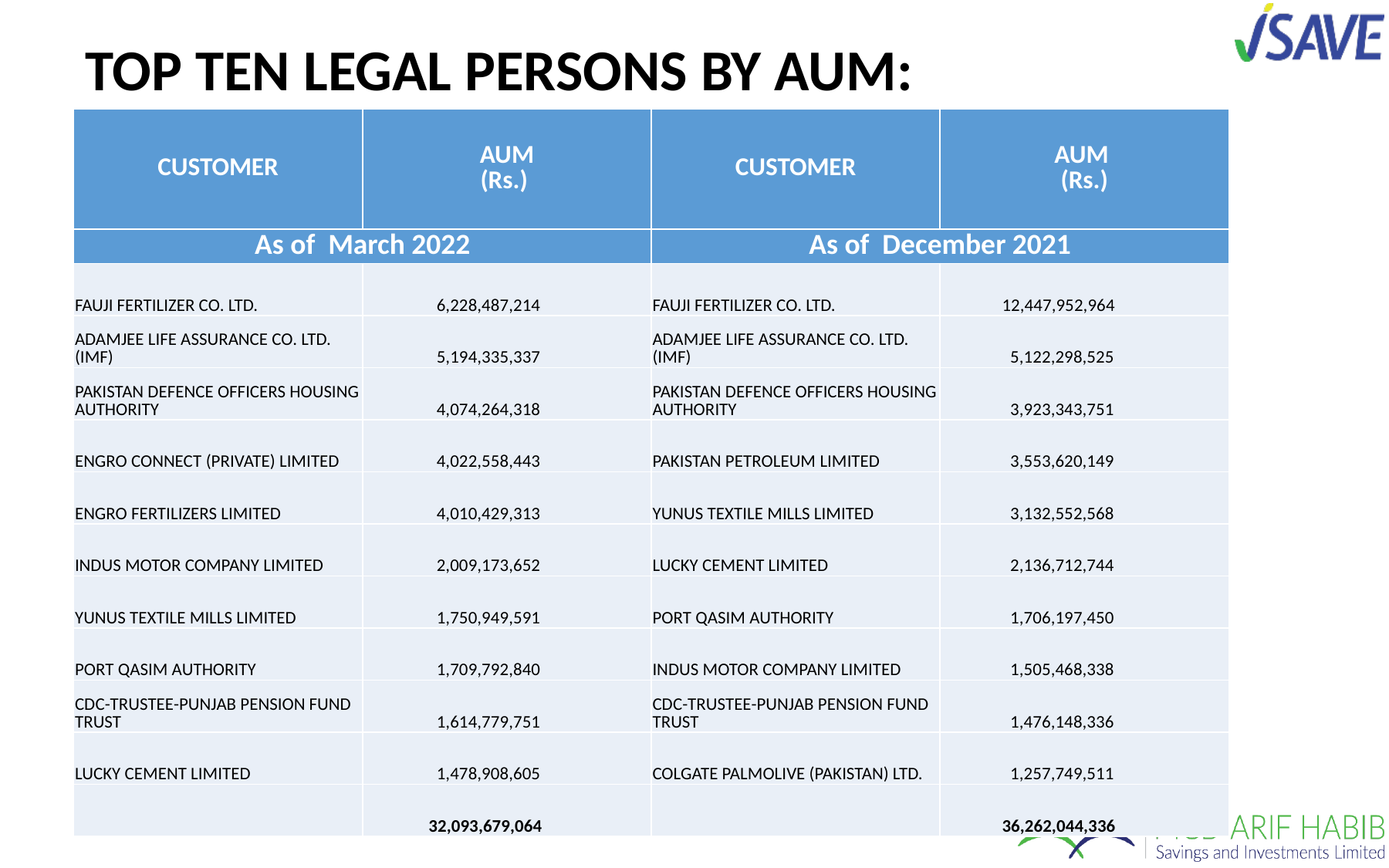

# TOP TEN LEGAL PERSONS BY AUM:
| CUSTOMER | AUM (Rs.) | CUSTOMER | AUM (Rs.) |
| --- | --- | --- | --- |
| As of March 2022 |  | As of December 2021 |  |
| FAUJI FERTILIZER CO. LTD. | 6,228,487,214 | FAUJI FERTILIZER CO. LTD. | 12,447,952,964 |
| ADAMJEE LIFE ASSURANCE CO. LTD. (IMF) | 5,194,335,337 | ADAMJEE LIFE ASSURANCE CO. LTD. (IMF) | 5,122,298,525 |
| PAKISTAN DEFENCE OFFICERS HOUSING AUTHORITY | 4,074,264,318 | PAKISTAN DEFENCE OFFICERS HOUSING AUTHORITY | 3,923,343,751 |
| ENGRO CONNECT (PRIVATE) LIMITED | 4,022,558,443 | PAKISTAN PETROLEUM LIMITED | 3,553,620,149 |
| ENGRO FERTILIZERS LIMITED | 4,010,429,313 | YUNUS TEXTILE MILLS LIMITED | 3,132,552,568 |
| INDUS MOTOR COMPANY LIMITED | 2,009,173,652 | LUCKY CEMENT LIMITED | 2,136,712,744 |
| YUNUS TEXTILE MILLS LIMITED | 1,750,949,591 | PORT QASIM AUTHORITY | 1,706,197,450 |
| PORT QASIM AUTHORITY | 1,709,792,840 | INDUS MOTOR COMPANY LIMITED | 1,505,468,338 |
| CDC-TRUSTEE-PUNJAB PENSION FUND TRUST | 1,614,779,751 | CDC-TRUSTEE-PUNJAB PENSION FUND TRUST | 1,476,148,336 |
| LUCKY CEMENT LIMITED | 1,478,908,605 | COLGATE PALMOLIVE (PAKISTAN) LTD. | 1,257,749,511 |
|  | 32,093,679,064 |  | 36,262,044,336 |